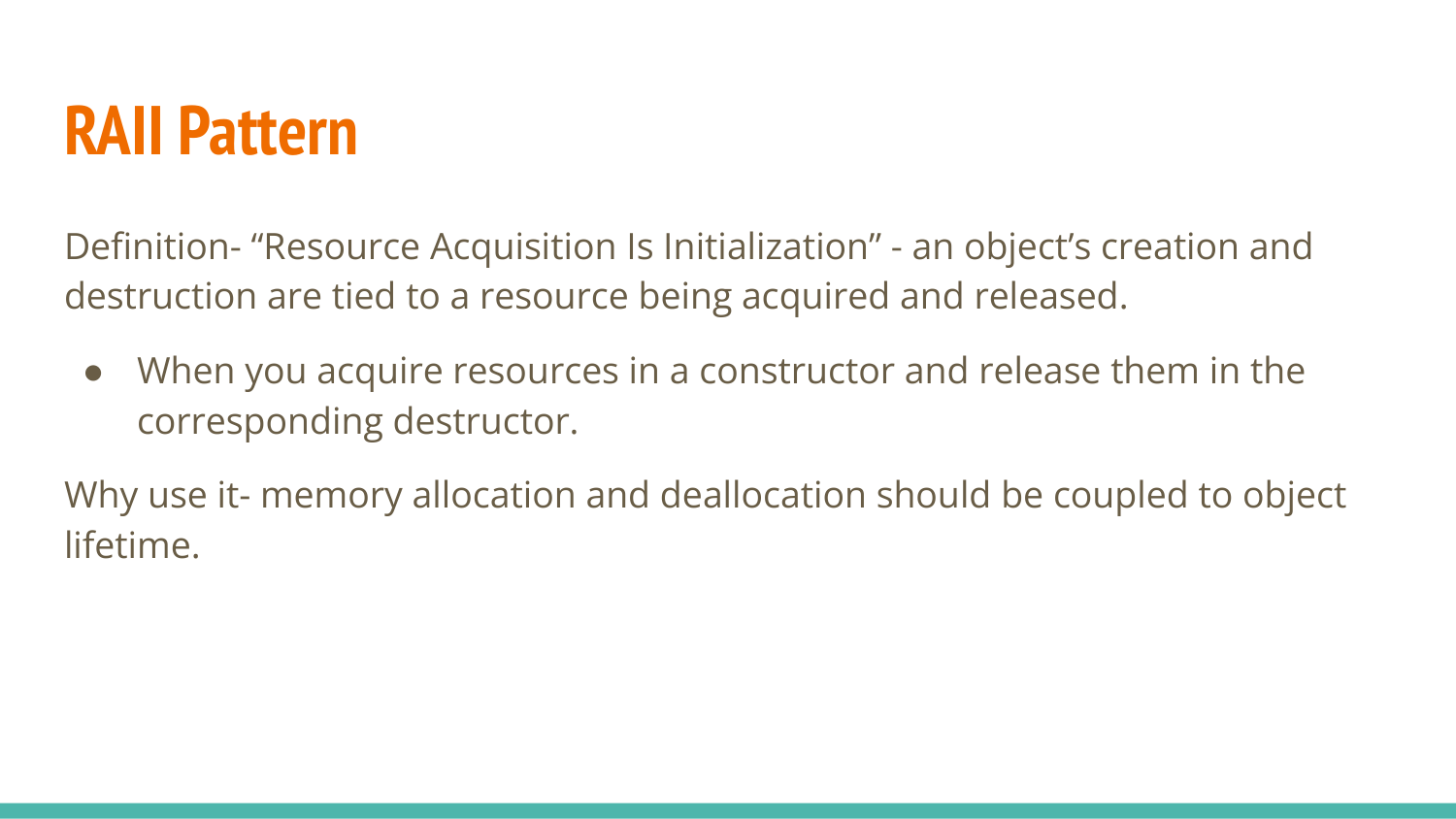

# RAII Pattern
Definition- “Resource Acquisition Is Initialization” - an object’s creation and destruction are tied to a resource being acquired and released.
When you acquire resources in a constructor and release them in the corresponding destructor.
Why use it- memory allocation and deallocation should be coupled to object lifetime.